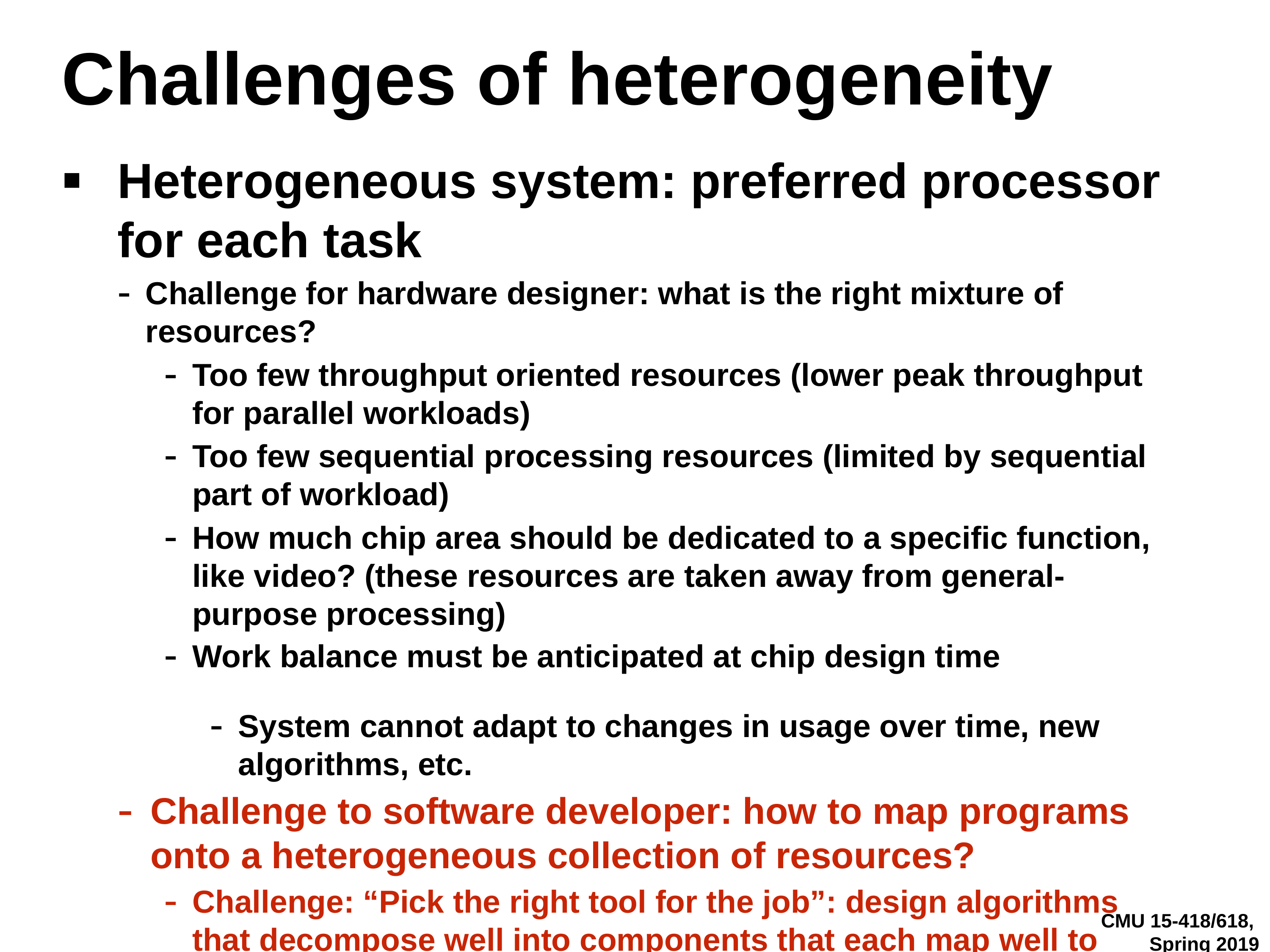

# Challenges of heterogeneity
Heterogeneous system: preferred processor for each task
Challenge for hardware designer: what is the right mixture of resources?
Too few throughput oriented resources (lower peak throughput for parallel workloads)
Too few sequential processing resources (limited by sequential part of workload)
How much chip area should be dedicated to a specific function, like video? (these resources are taken away from general-purpose processing)
Work balance must be anticipated at chip design time
System cannot adapt to changes in usage over time, new algorithms, etc.
Challenge to software developer: how to map programs onto a heterogeneous collection of resources?
Challenge: “Pick the right tool for the job”: design algorithms that decompose well into components that each map well to different processing components of the machine
The scheduling problem is more complex on a heterogeneous system
Available mixture of resources can dictate choice of algorithm
Software portability & maintenance nightmare (we’ll revisit this next class)